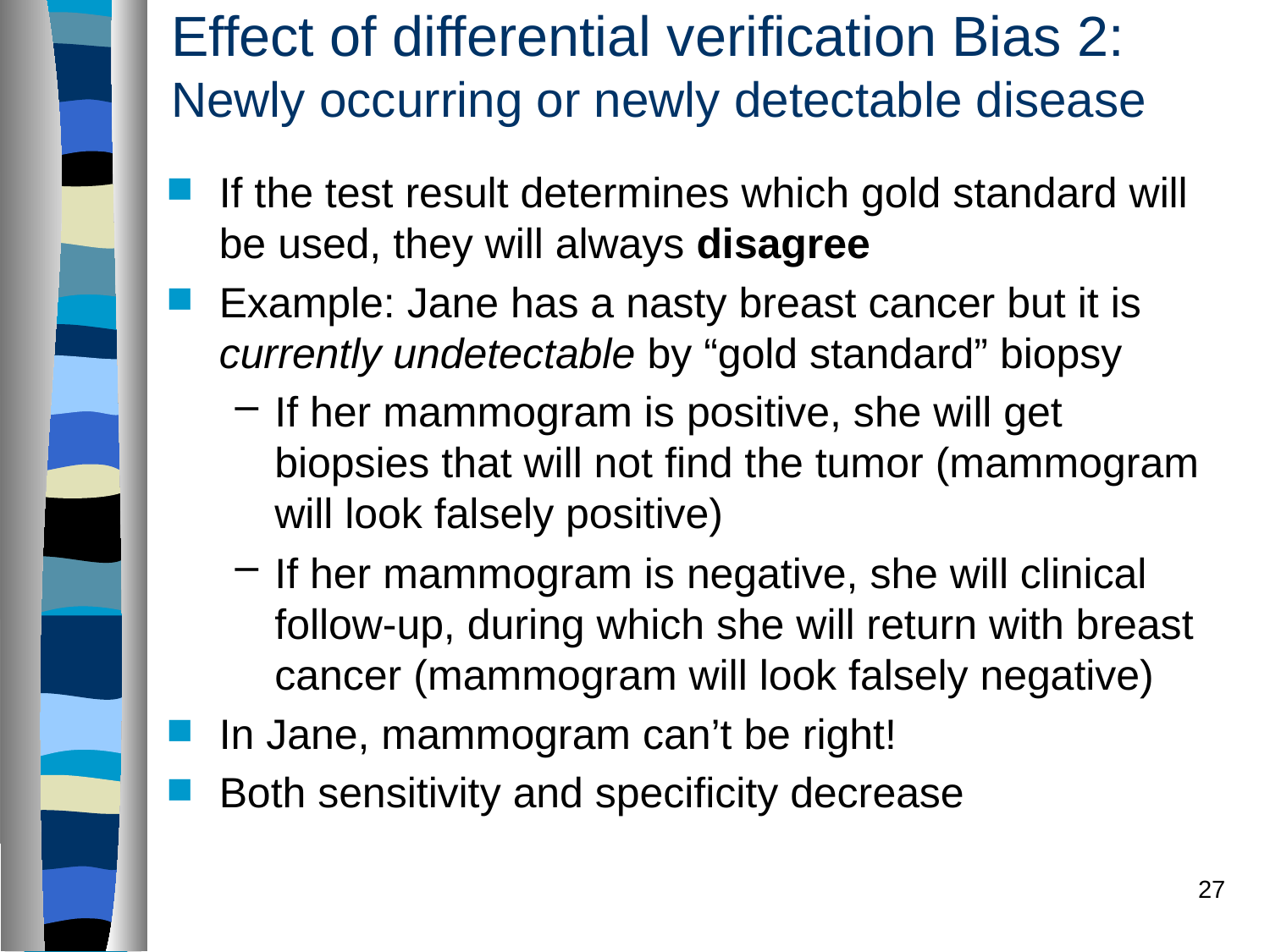

# Effect of differential verification Bias 2: Newly occurring or newly detectable disease
If the test result determines which gold standard will be used, they will always disagree
Example: Jane has a nasty breast cancer but it is currently undetectable by “gold standard” biopsy
If her mammogram is positive, she will get biopsies that will not find the tumor (mammogram will look falsely positive)
If her mammogram is negative, she will clinical follow-up, during which she will return with breast cancer (mammogram will look falsely negative)
In Jane, mammogram can’t be right!
Both sensitivity and specificity decrease
27